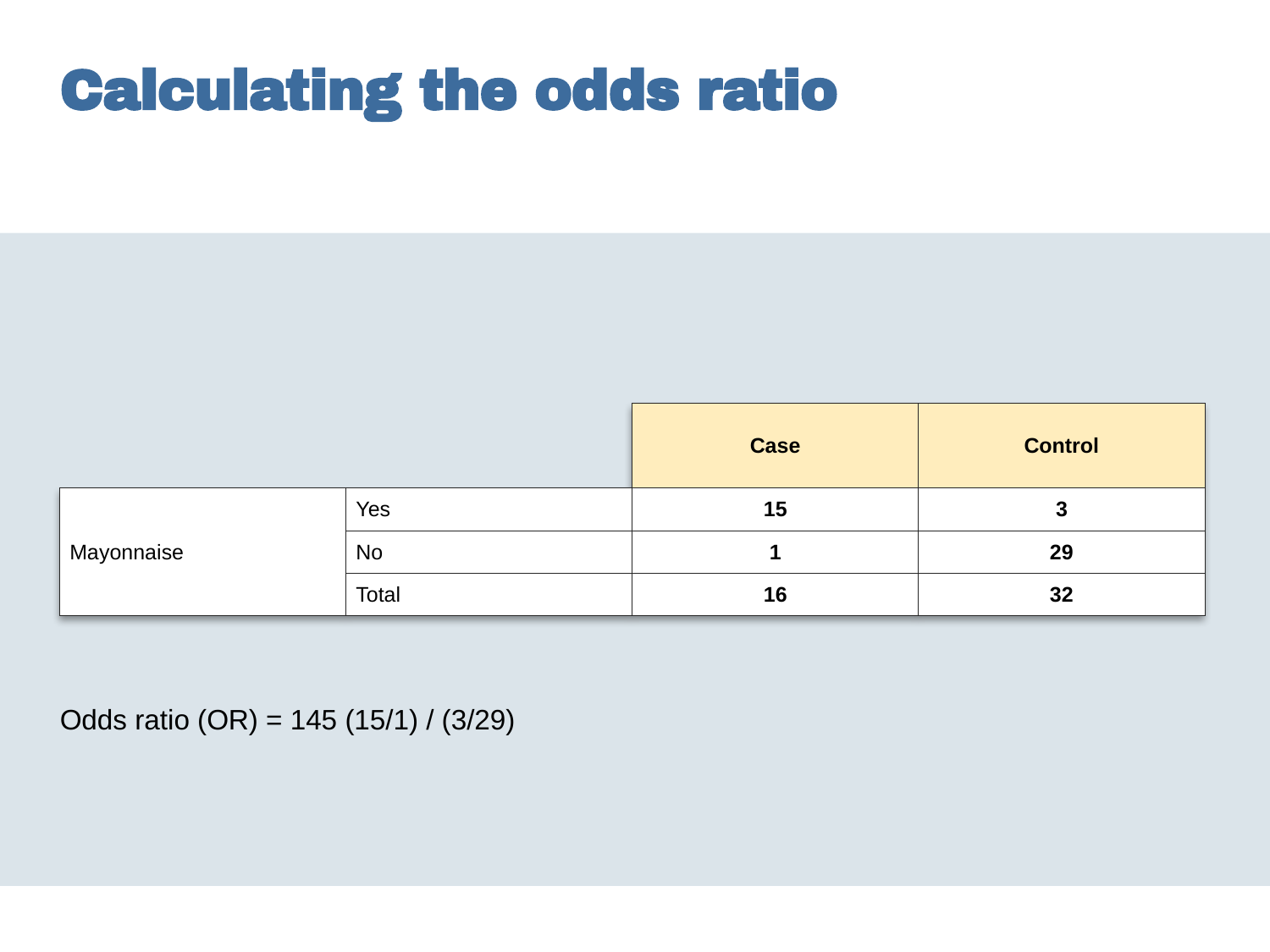

Calculating the odds ratio

|  |  | Case | Control |
| --- | --- | --- | --- |
| Mayonnaise | Yes | 15 | 3 |
|  | No | 1 | 29 |
|  | Total | 16 | 32 |
Odds ratio (OR) = 145 (15/1) / (3/29)